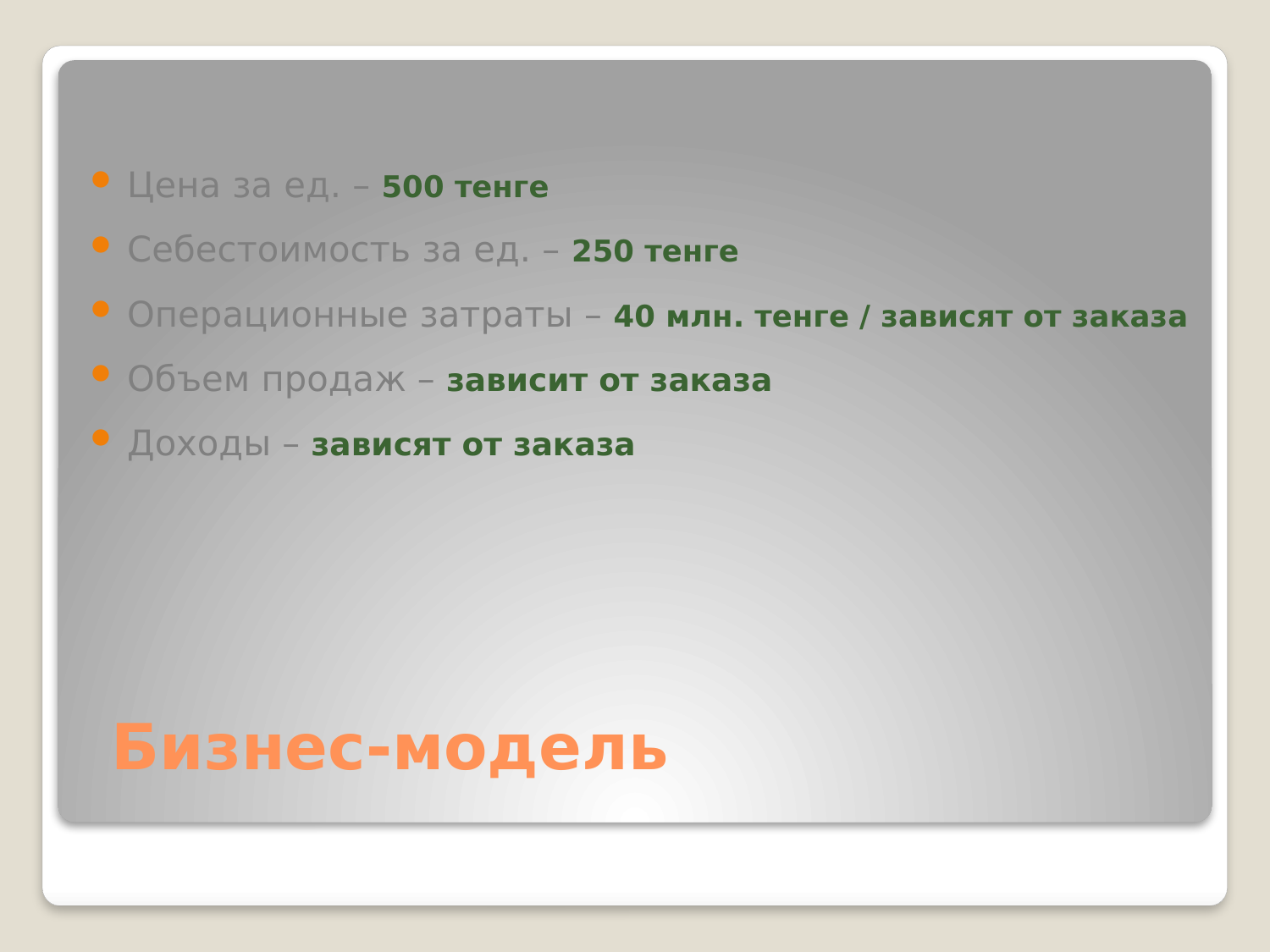

Цена за ед. – 500 тенге
Себестоимость за ед. – 250 тенге
Операционные затраты – 40 млн. тенге / зависят от заказа
Объем продаж – зависит от заказа
Доходы – зависят от заказа
# Бизнес-модель